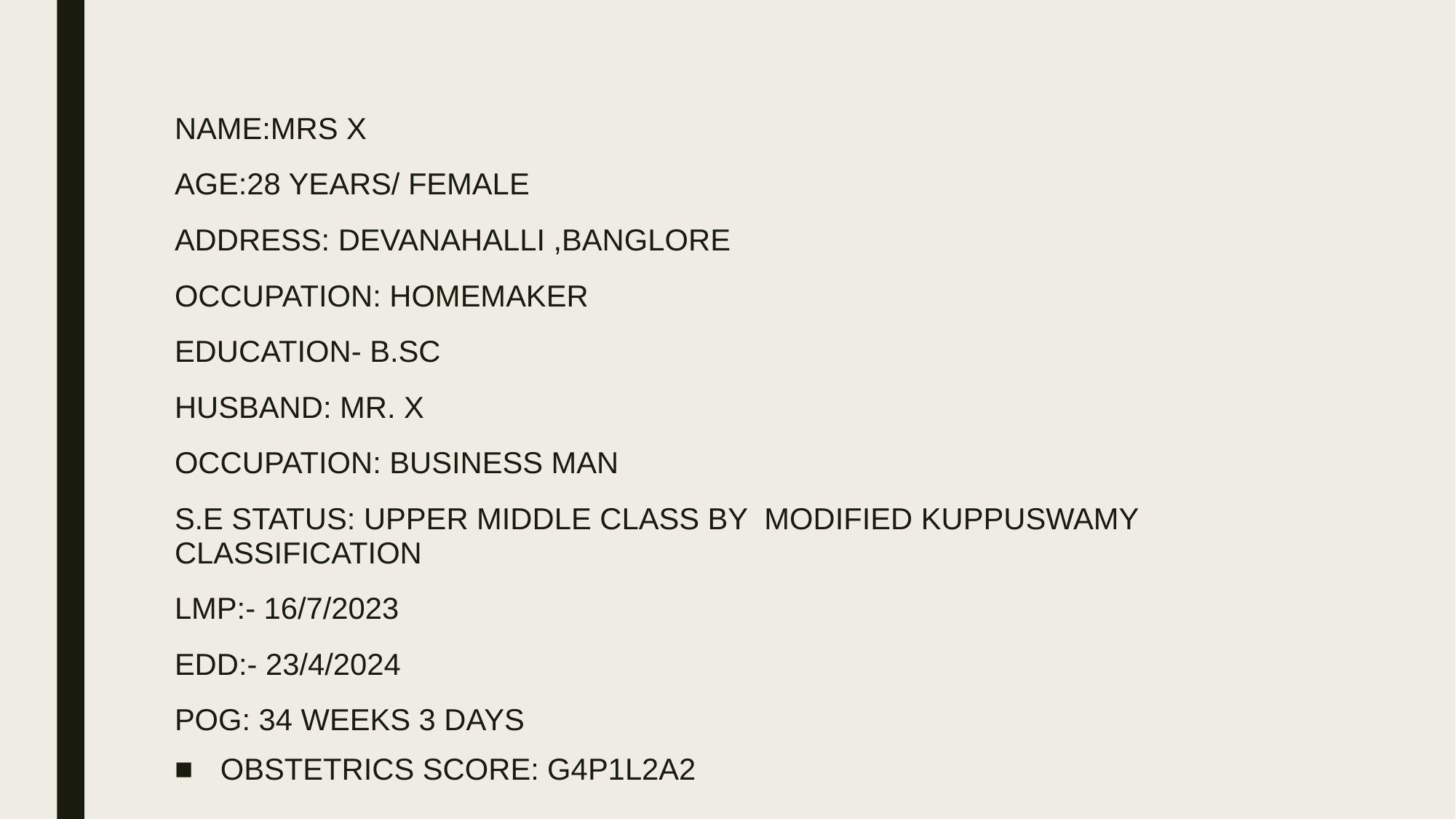

#
NAME:MRS X
AGE:28 YEARS/ FEMALE
ADDRESS: DEVANAHALLI ,BANGLORE
OCCUPATION: HOMEMAKER
EDUCATION- B.SC
HUSBAND: MR. X
OCCUPATION: BUSINESS MAN
S.E STATUS: UPPER MIDDLE CLASS BY  MODIFIED KUPPUSWAMY CLASSIFICATION
LMP:- 16/7/2023
EDD:- 23/4/2024
POG: 34 WEEKS 3 DAYS
OBSTETRICS SCORE: G4P1L2A2